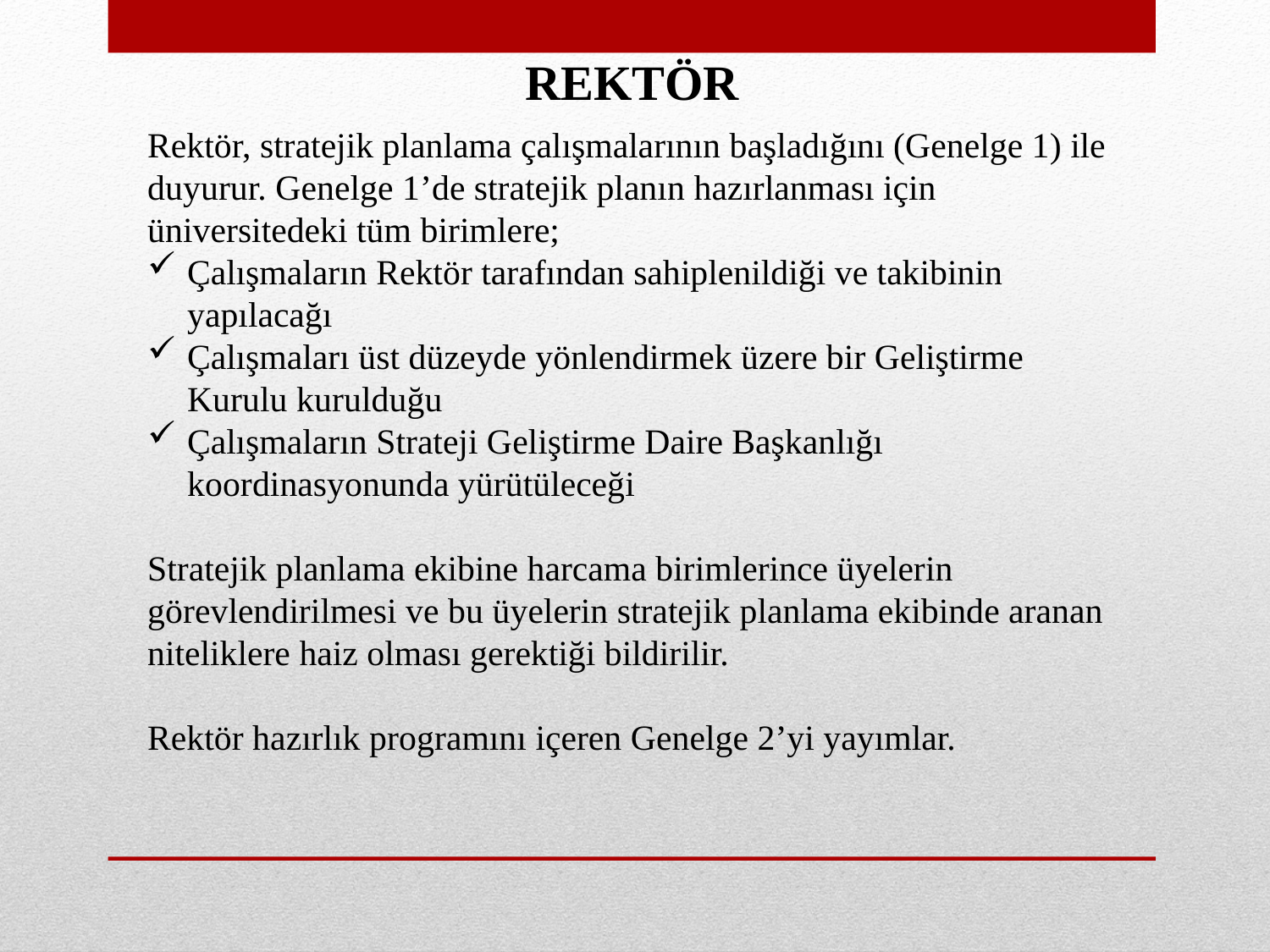

REKTÖR
Rektör, stratejik planlama çalışmalarının başladığını (Genelge 1) ile duyurur. Genelge 1’de stratejik planın hazırlanması için üniversitedeki tüm birimlere;
Çalışmaların Rektör tarafından sahiplenildiği ve takibinin yapılacağı
Çalışmaları üst düzeyde yönlendirmek üzere bir Geliştirme Kurulu kurulduğu
Çalışmaların Strateji Geliştirme Daire Başkanlığı koordinasyonunda yürütüleceği

Stratejik planlama ekibine harcama birimlerince üyelerin görevlendirilmesi ve bu üyelerin stratejik planlama ekibinde aranan niteliklere haiz olması gerektiği bildirilir.

Rektör hazırlık programını içeren Genelge 2’yi yayımlar.